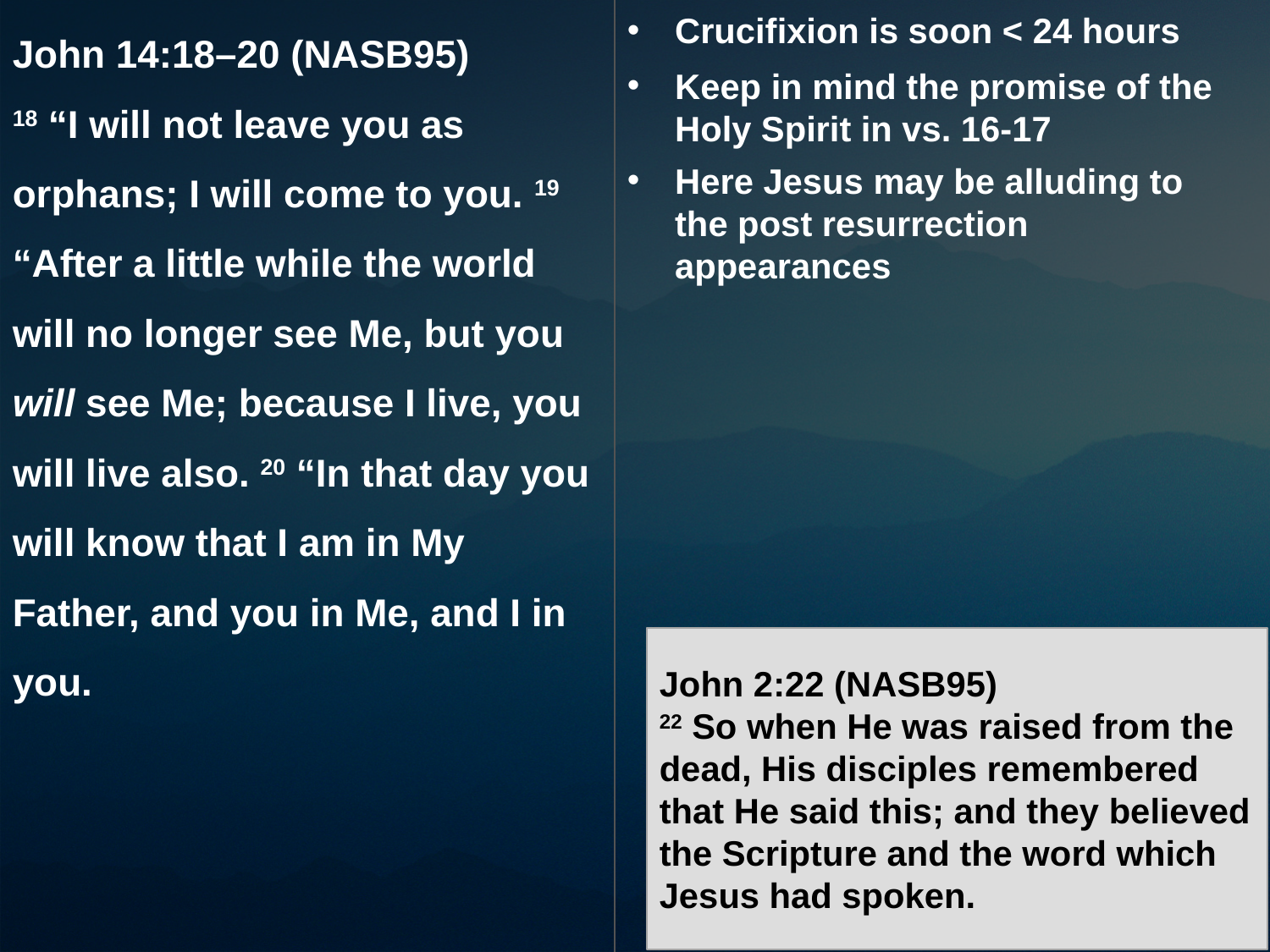

John 14:18–20 (NASB95)
18 “I will not leave you as orphans; I will come to you. 19 “After a little while the world will no longer see Me, but you will see Me; because I live, you will live also. 20 “In that day you will know that I am in My Father, and you in Me, and I in you.
Crucifixion is soon < 24 hours
Keep in mind the promise of the Holy Spirit in vs. 16-17
Here Jesus may be alluding to the post resurrection appearances
John 2:22 (NASB95)
22 So when He was raised from the dead, His disciples remembered that He said this; and they believed the Scripture and the word which Jesus had spoken.